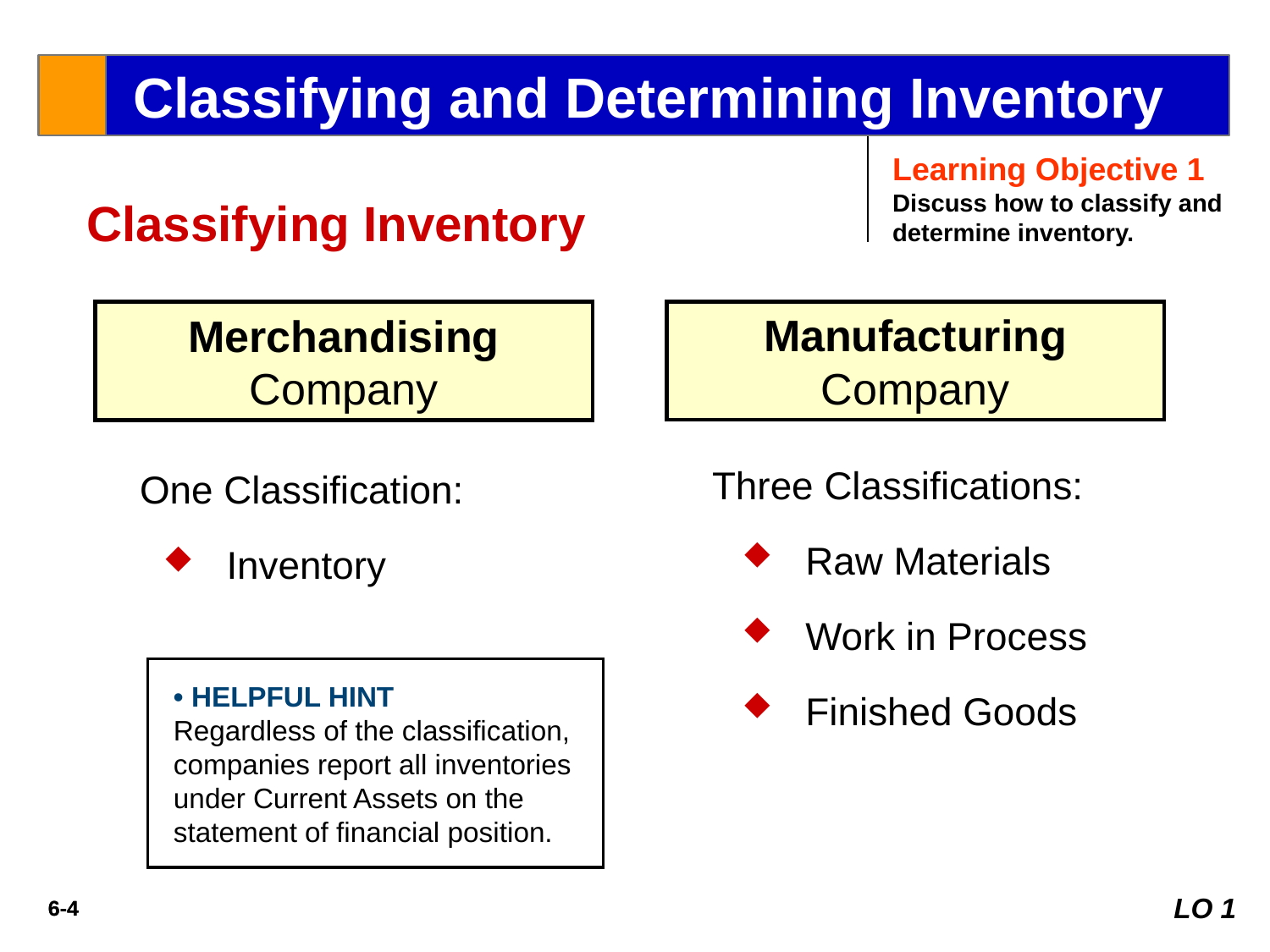

Classifying and Determining Inventory
Learning Objective 1
Discuss how to classify and determine inventory.
Classifying Inventory
Manufacturing Company
Merchandising Company
Three Classifications:
Raw Materials
Work in Process
Finished Goods
One Classification:
Inventory

• HELPFUL HINT
Regardless of the classification, companies report all inventories under Current Assets on the statement of financial position.
LO 1